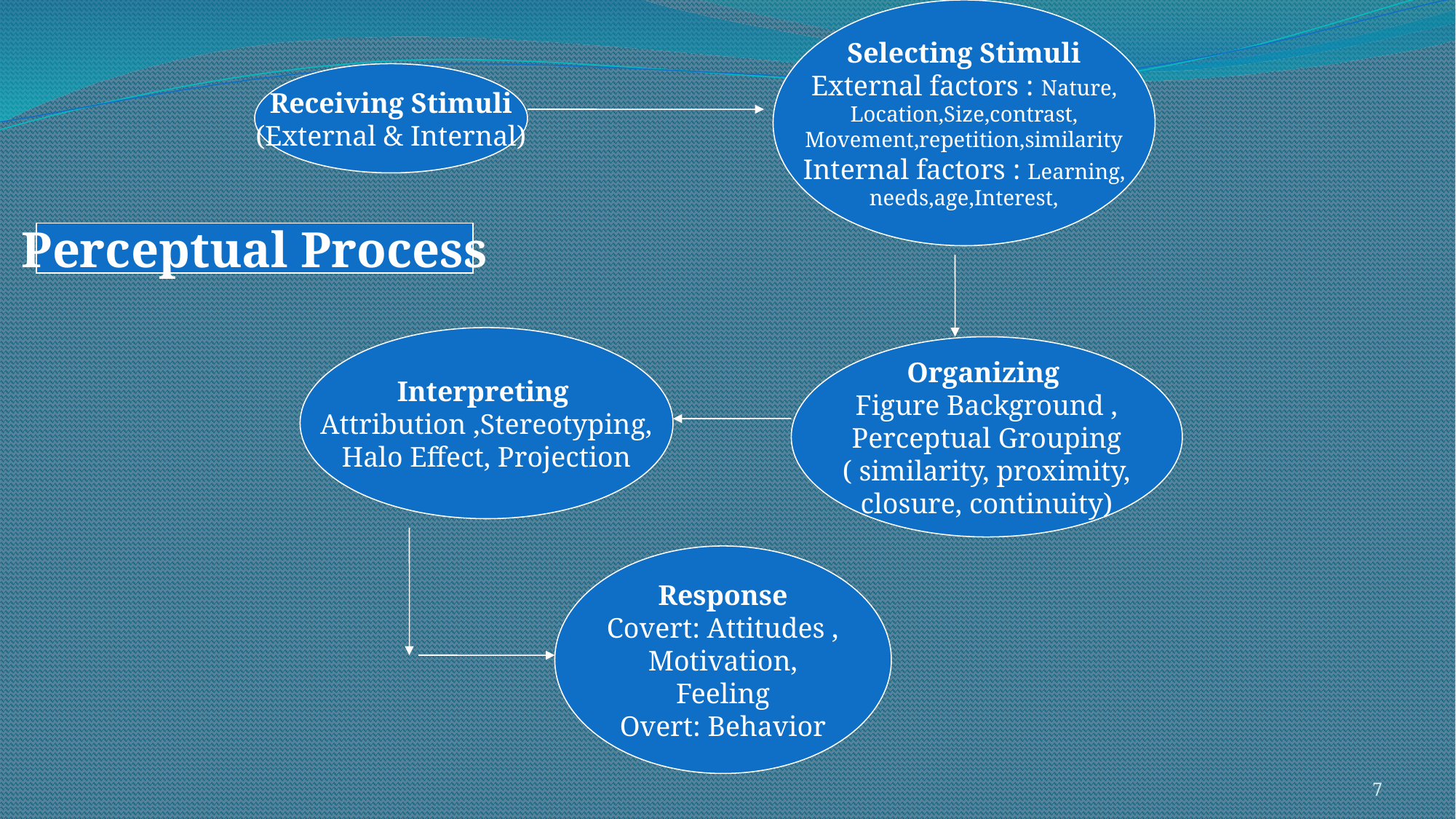

Selecting Stimuli
External factors : Nature,
Location,Size,contrast,
Movement,repetition,similarity
Internal factors : Learning,
needs,age,Interest,

Receiving Stimuli
(External & Internal)

Perceptual Process

Interpreting
Attribution ,Stereotyping,
Halo Effect, Projection
Organizing
Figure Background ,
Perceptual Grouping
( similarity, proximity,
closure, continuity)

Response
Covert: Attitudes ,
Motivation,
Feeling
Overt: Behavior

7